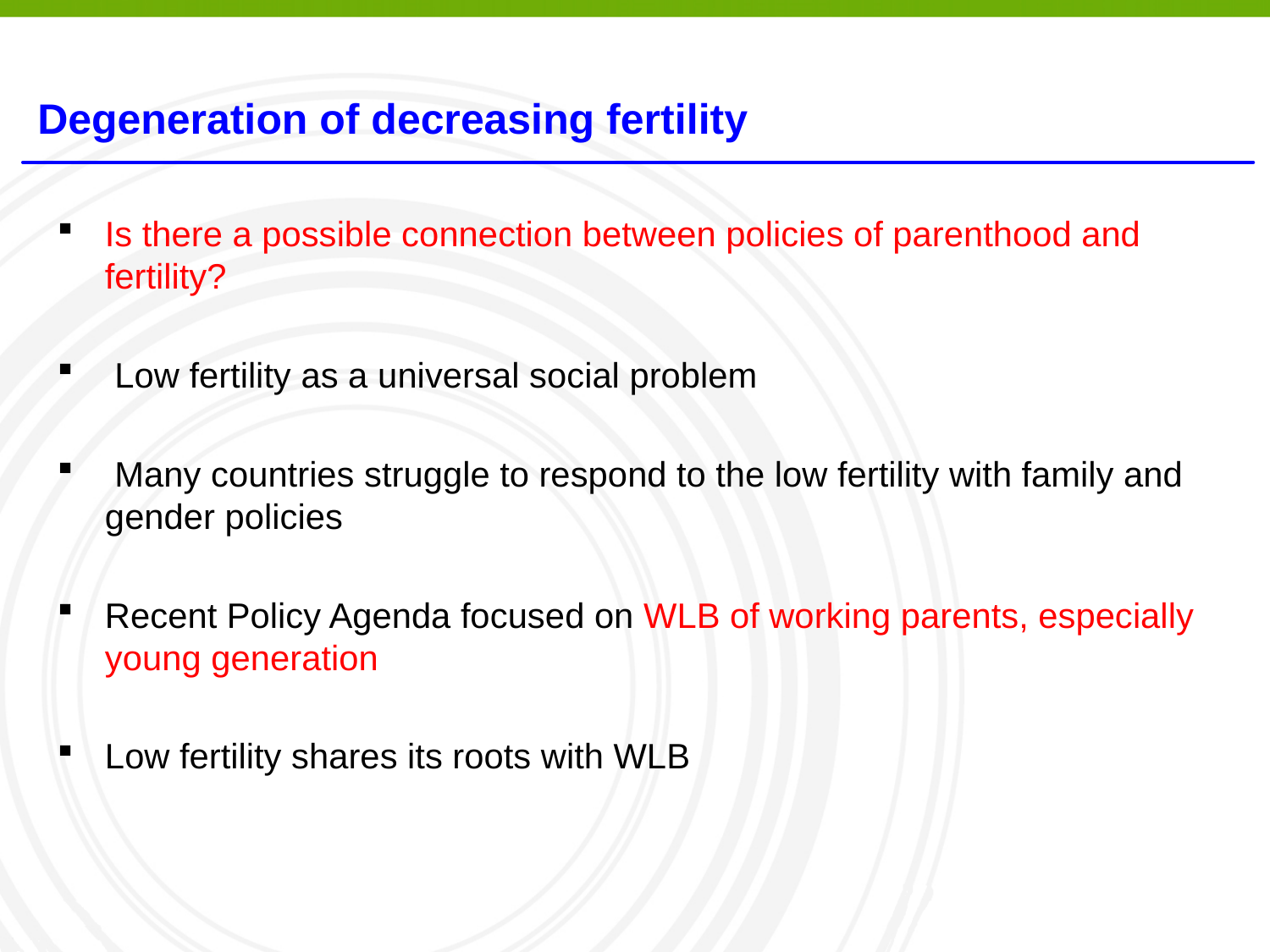

# Degeneration of decreasing fertility
Is there a possible connection between policies of parenthood and fertility?

 Low fertility as a universal social problem

 Many countries struggle to respond to the low fertility with family and gender policies

Recent Policy Agenda focused on WLB of working parents, especially young generation

Low fertility shares its roots with WLB